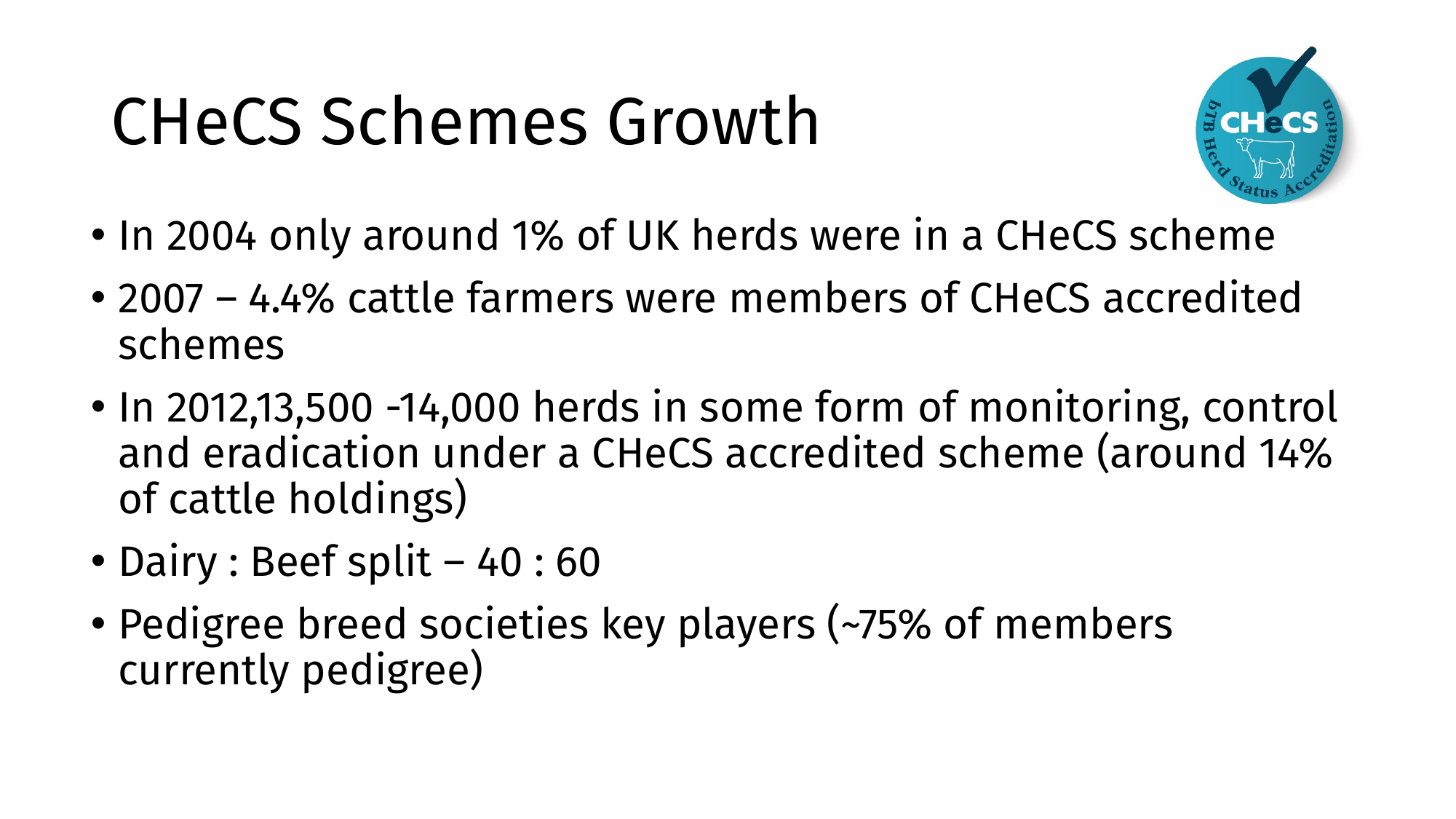

# CHeCS Schemes Growth
In 2004 only around 1% of UK herds were in a CHeCS scheme
2007 – 4.4% cattle farmers were members of CHeCS accredited schemes
In 2012,13,500 -14,000 herds in some form of monitoring, control and eradication under a CHeCS accredited scheme (around 14% of cattle holdings)
Dairy : Beef split – 40 : 60
Pedigree breed societies key players (~75% of members currently pedigree)